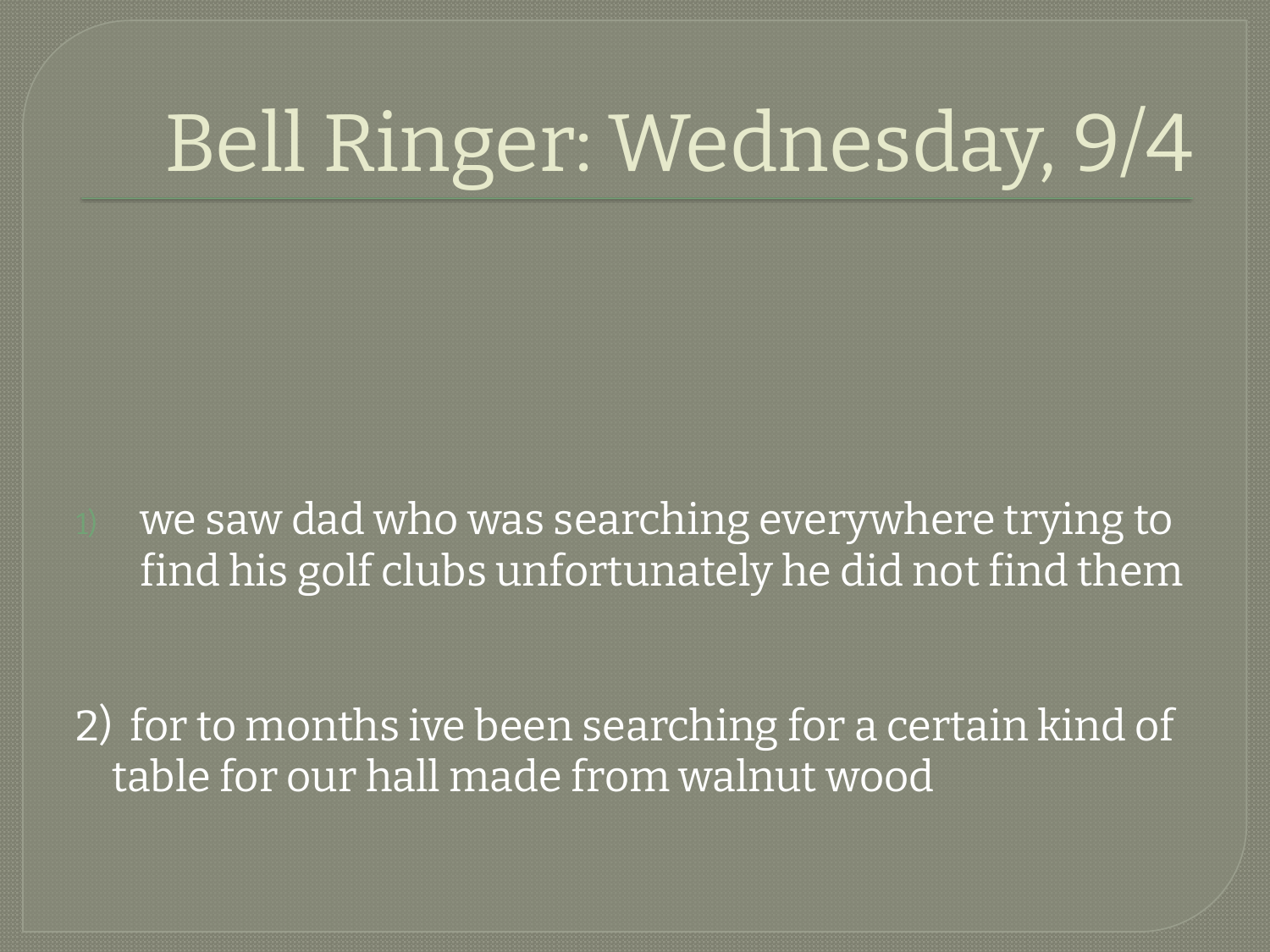

# Bell Ringer: Wednesday, 9/4

we saw dad who was searching everywhere trying to find his golf clubs unfortunately he did not find them

2)  for to months ive been searching for a certain kind of table for our hall made from walnut wood